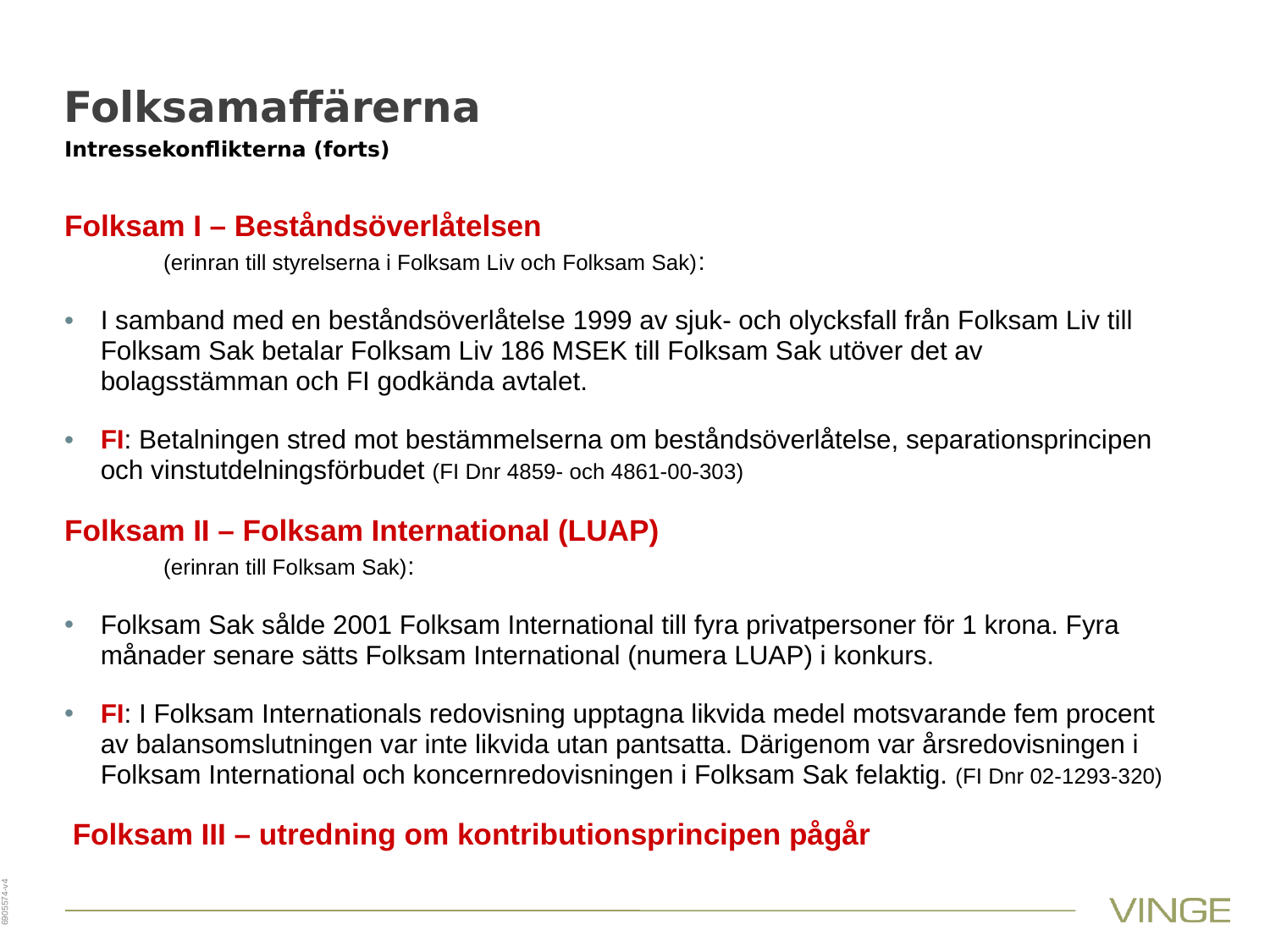

# Folksamaffärerna
Intressekonflikterna (forts)
Folksam I – Beståndsöverlåtelsen                                                                                         (erinran till styrelserna i Folksam Liv och Folksam Sak):
I samband med en beståndsöverlåtelse 1999 av sjuk- och olycksfall från Folksam Liv till Folksam Sak betalar Folksam Liv 186 MSEK till Folksam Sak utöver det av bolagsstämman och FI godkända avtalet.
FI: Betalningen stred mot bestämmelserna om beståndsöverlåtelse, separationsprincipen och vinstutdelningsförbudet (FI Dnr 4859- och 4861-00-303)
Folksam II – Folksam International (LUAP)                                                                           (erinran till Folksam Sak):
Folksam Sak sålde 2001 Folksam International till fyra privatpersoner för 1 krona. Fyra månader senare sätts Folksam International (numera LUAP) i konkurs.
FI: I Folksam Internationals redovisning upptagna likvida medel motsvarande fem procent av balansomslutningen var inte likvida utan pantsatta. Därigenom var årsredovisningen i Folksam International och koncernredovisningen i Folksam Sak felaktig. (FI Dnr 02-1293-320)
 Folksam III – utredning om kontributionsprincipen pågår

6905574-v4